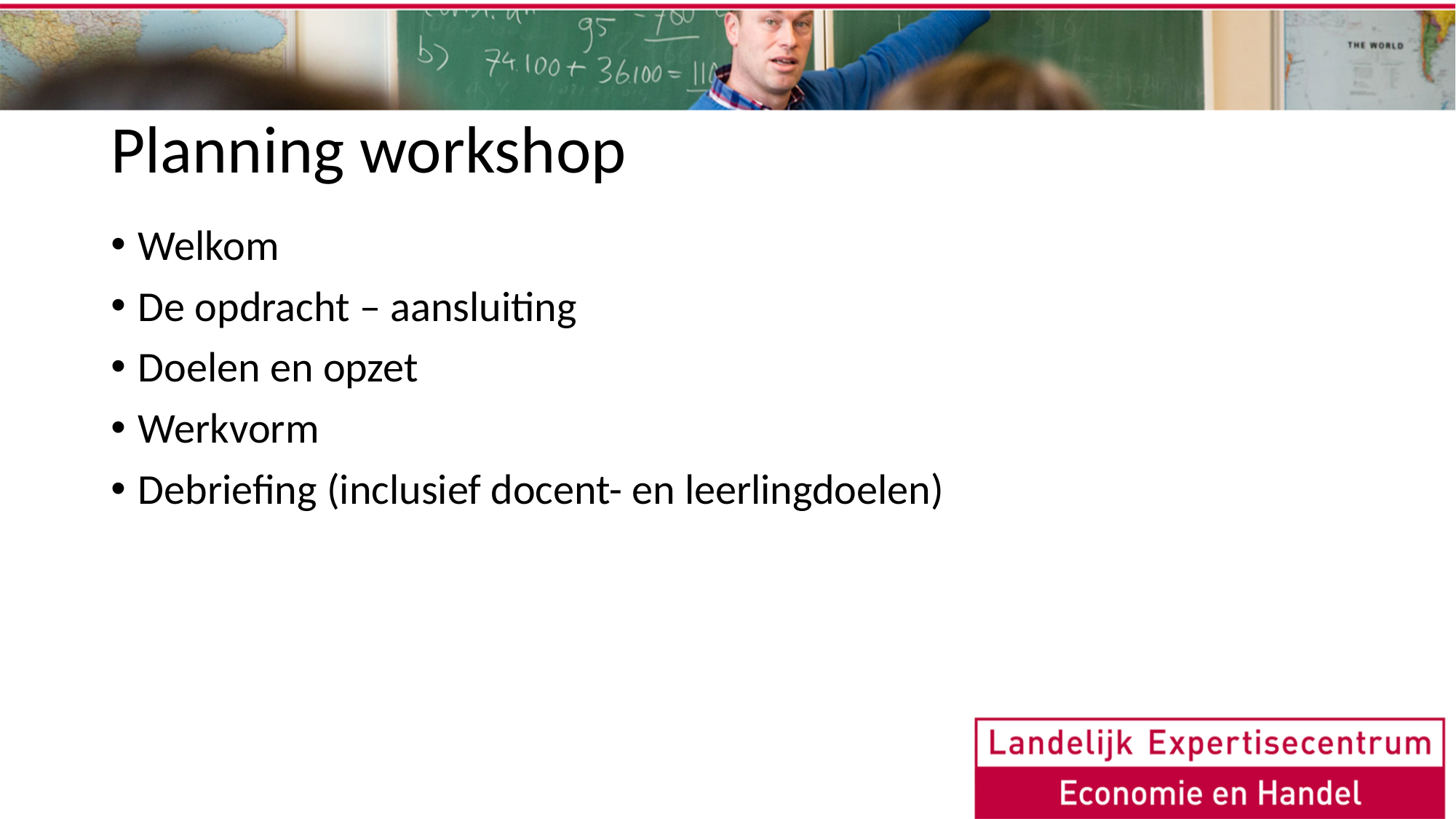

# Planning workshop
Welkom
De opdracht – aansluiting
Doelen en opzet
Werkvorm
Debriefing (inclusief docent- en leerlingdoelen)